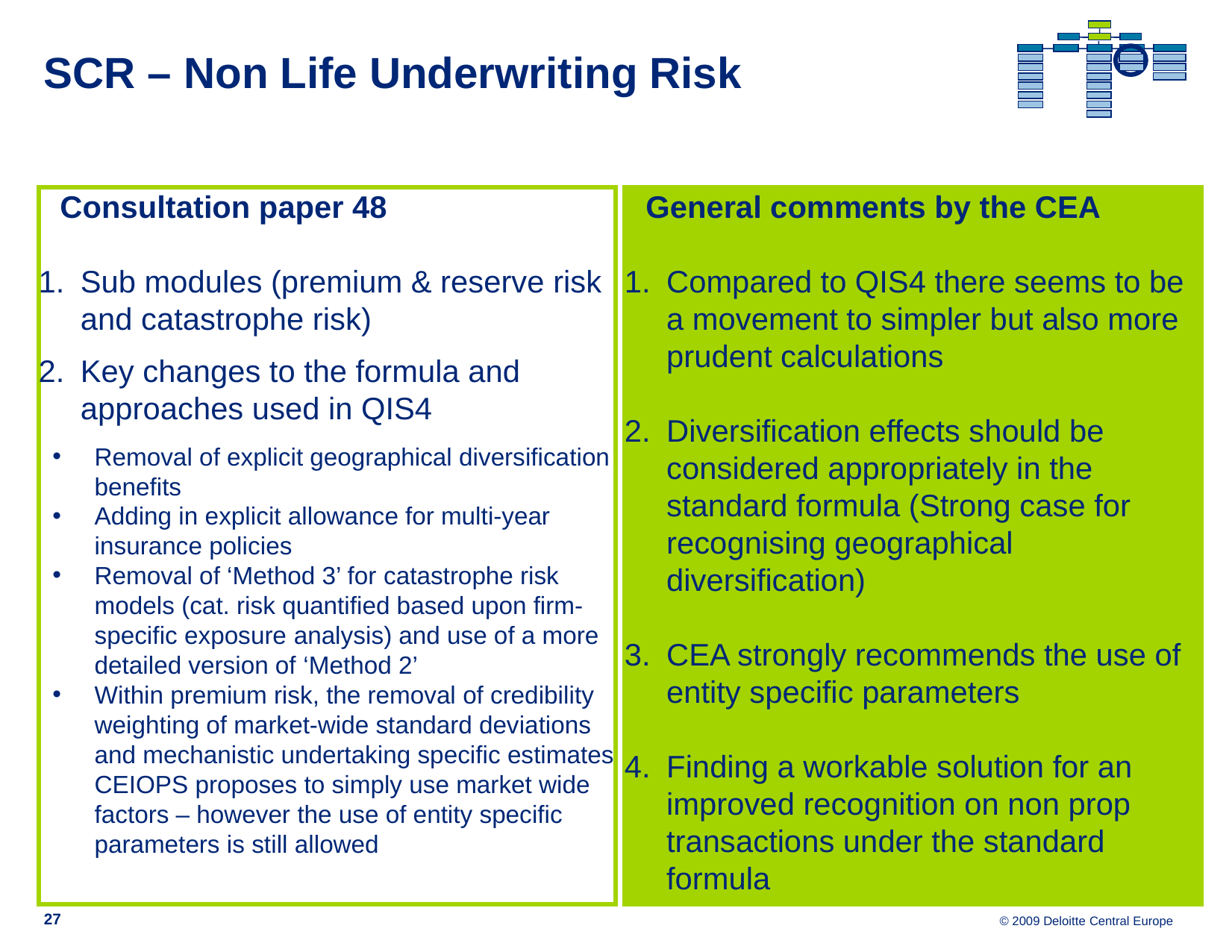

# SCR – Non Life Underwriting Risk
Consultation paper 48

Sub modules (premium & reserve risk and catastrophe risk)

Key changes to the formula and approaches used in QIS4

Removal of explicit geographical diversification benefits
Adding in explicit allowance for multi-year insurance policies
Removal of ‘Method 3’ for catastrophe risk models (cat. risk quantified based upon firm-specific exposure analysis) and use of a more detailed version of ‘Method 2’
Within premium risk, the removal of credibility weighting of market-wide standard deviations and mechanistic undertaking specific estimates CEIOPS proposes to simply use market wide factors – however the use of entity specific parameters is still allowed

General comments by the CEA

Compared to QIS4 there seems to be a movement to simpler but also more prudent calculations

Diversification effects should be considered appropriately in the standard formula (Strong case for recognising geographical diversification)

CEA strongly recommends the use of entity specific parameters

Finding a workable solution for an improved recognition on non prop transactions under the standard formula
27